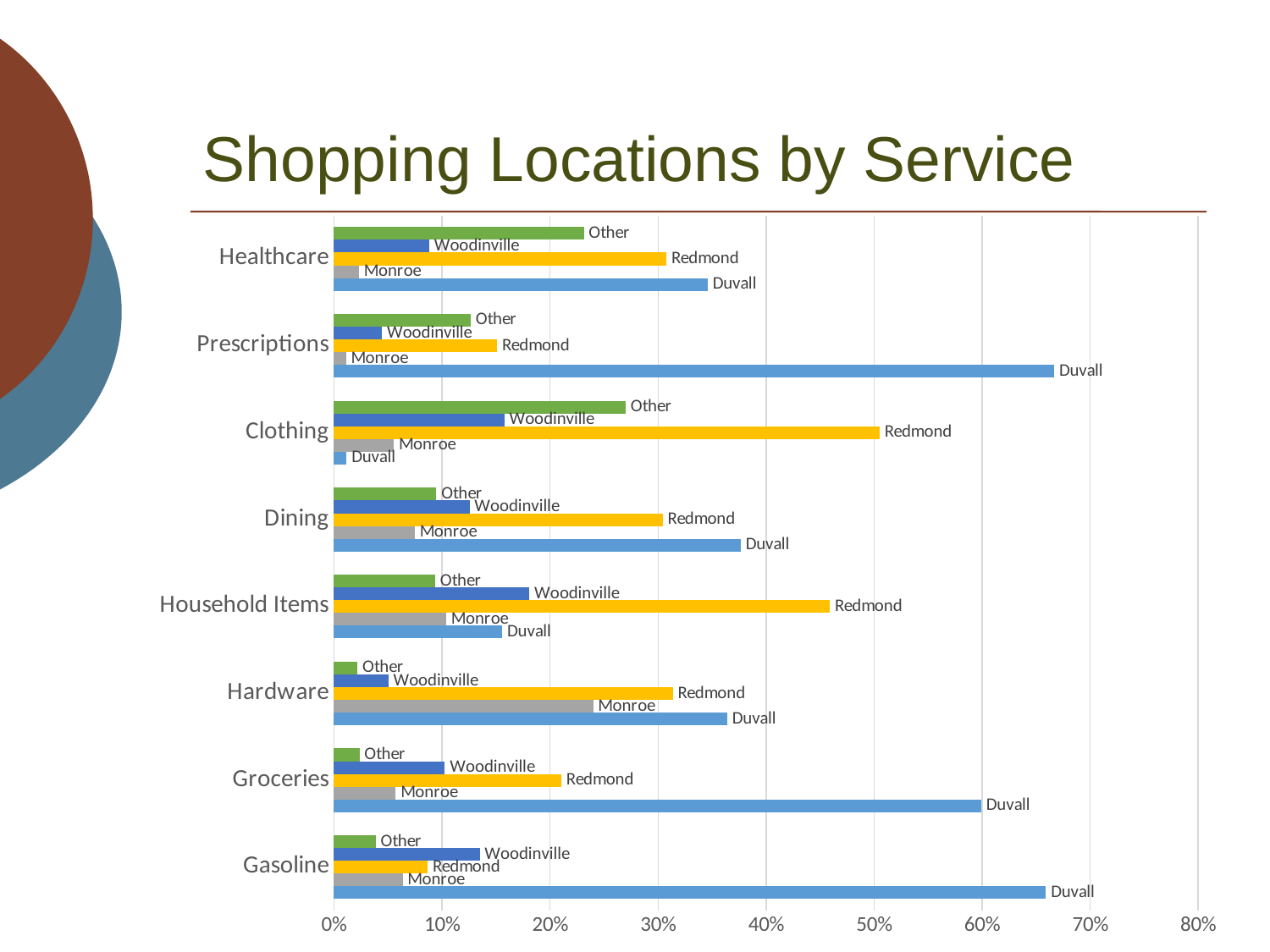

# Shopping Locations by Service

### Chart

| Category | Duvall | Monroe | Redmond | Woodinville | Other |
|---|---|---|---|---|---|
| Gasoline | 0.6589595375722543 | 0.06358381502890173 | 0.08670520231213873 | 0.1348747591522158 | 0.038535645472061654 |
| Groceries | 0.5993265993265994 | 0.05723905723905724 | 0.21043771043771045 | 0.1026936026936027 | 0.02356902356902357 |
| Hardware | 0.3640939597315436 | 0.23993288590604026 | 0.313758389261745 | 0.050335570469798654 | 0.02181208053691275 |
| Household Items | 0.15577889447236182 | 0.10385259631490787 | 0.45896147403685095 | 0.18090452261306533 | 0.09380234505862646 |
| Dining | 0.376502002670227 | 0.07476635514018691 | 0.30440587449933243 | 0.12550066755674233 | 0.09479305740987984 |
| Clothing | 0.01174496644295302 | 0.05536912751677853 | 0.5050335570469798 | 0.15771812080536912 | 0.2701342281879195 |
| Prescriptions | 0.6666666666666666 | 0.011111111111111112 | 0.1511111111111111 | 0.044444444444444446 | 0.12666666666666668 |
| Healthcare | 0.34608985024958405 | 0.02329450915141431 | 0.30782029950083195 | 0.08818635607321132 | 0.23128119800332778 |